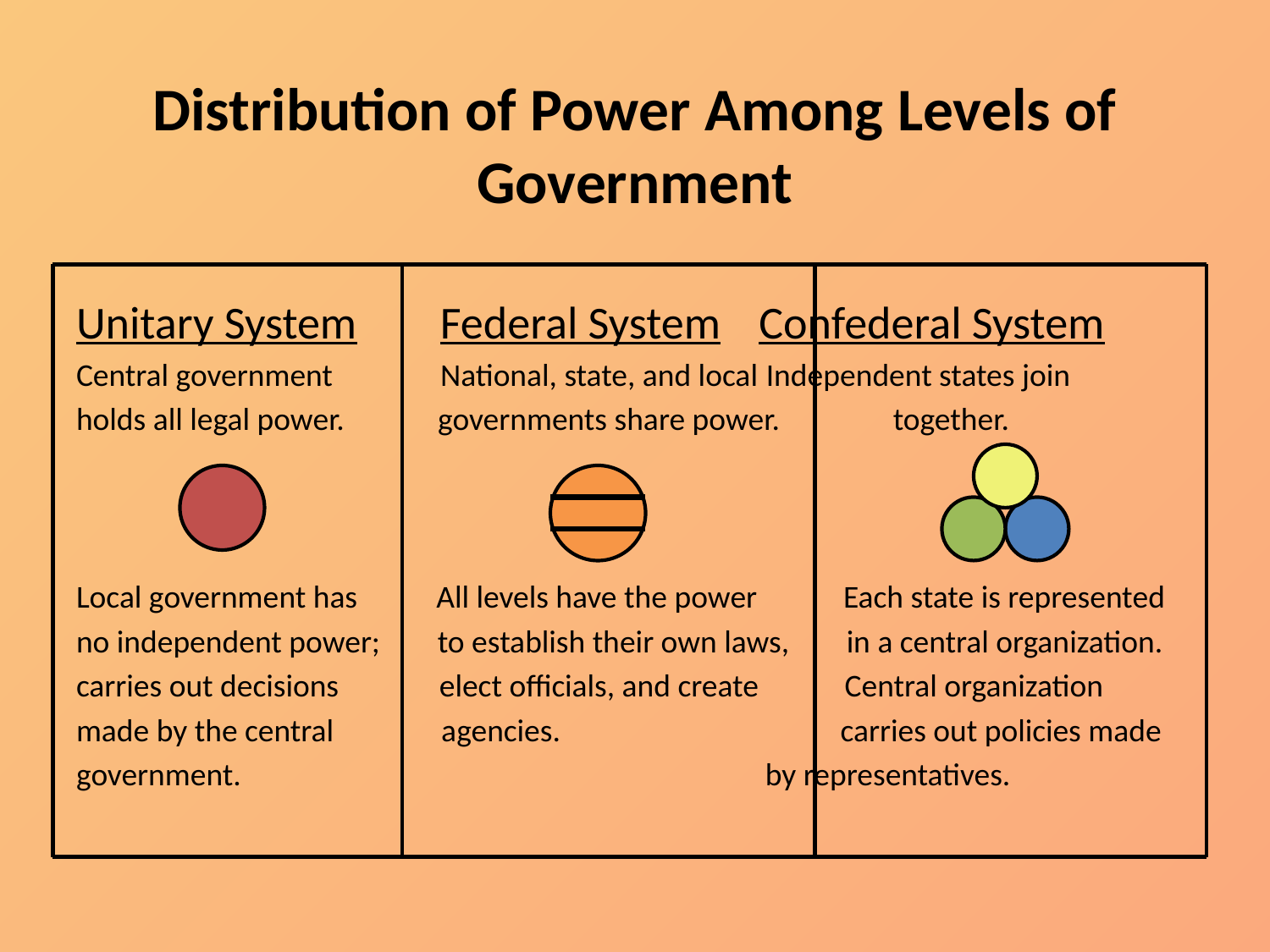

# Distribution of Power Among Levels of Government

Unitary System        Federal System	Confederal System
Central government               National, state, and local	 Independent states join
holds all legal power.             governments share power.	 together.

Local government has           All levels have the power            Each state is represented
no independent power;        to establish their own laws,        in a central organization.
carries out decisions              elect officials, and create            Central organization
made by the central               agencies.                                       carries out policies made
government.		                                                      by representatives.